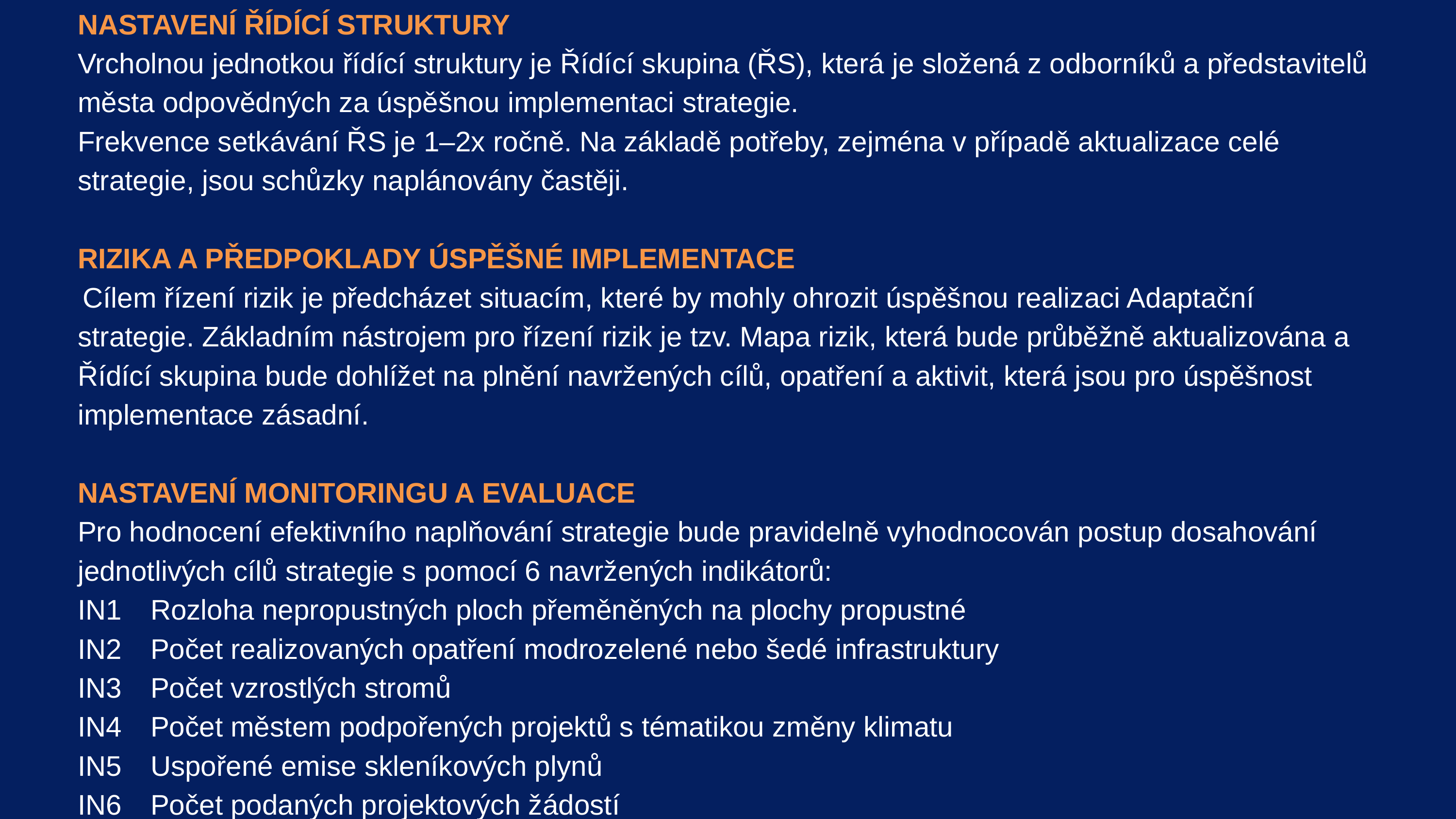

# NASTAVENÍ ŘÍDÍCÍ STRUKTURY Vrcholnou jednotkou řídící struktury je Řídící skupina (ŘS), která je složená z odborníků a představitelů města odpovědných za úspěšnou implementaci strategie. Frekvence setkávání ŘS je 1–2x ročně. Na základě potřeby, zejména v případě aktualizace celé strategie, jsou schůzky naplánovány častěji. RIZIKA A PŘEDPOKLADY ÚSPĚŠNÉ IMPLEMENTACE  Cílem řízení rizik je předcházet situacím, které by mohly ohrozit úspěšnou realizaci Adaptační strategie. Základním nástrojem pro řízení rizik je tzv. Mapa rizik, která bude průběžně aktualizována a Řídící skupina bude dohlížet na plnění navržených cílů, opatření a aktivit, která jsou pro úspěšnost implementace zásadní. NASTAVENÍ MONITORINGU A EVALUACE Pro hodnocení efektivního naplňování strategie bude pravidelně vyhodnocován postup dosahování jednotlivých cílů strategie s pomocí 6 navržených indikátorů: IN1	Rozloha nepropustných ploch přeměněných na plochy propustné IN2	Počet realizovaných opatření modrozelené nebo šedé infrastruktury IN3	Počet vzrostlých stromů IN4	Počet městem podpořených projektů s tématikou změny klimatu IN5	Uspořené emise skleníkových plynů IN6	Počet podaných projektových žádostí